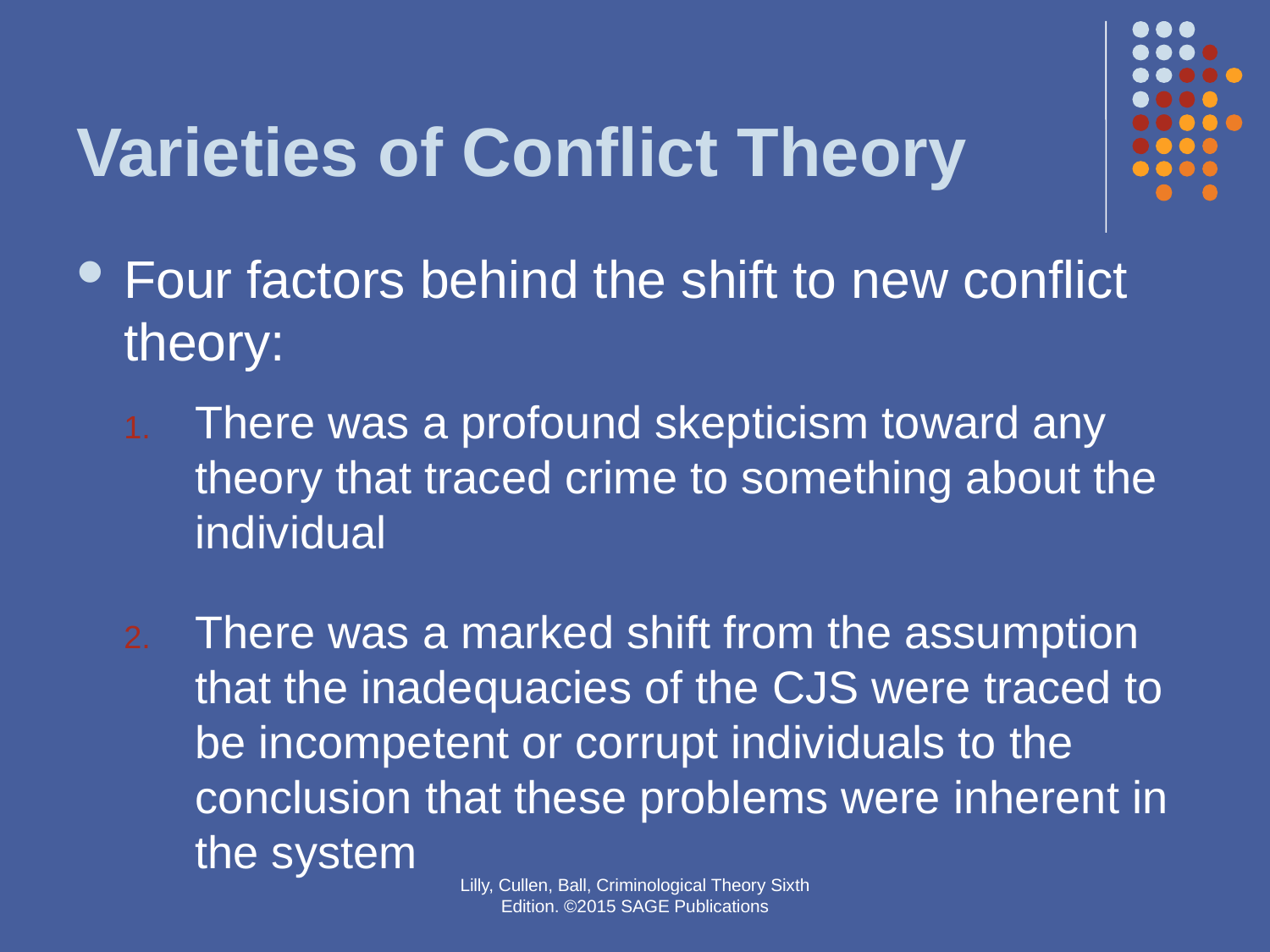

# Varieties of Conflict Theory
Four factors behind the shift to new conflict theory:

There was a profound skepticism toward any theory that traced crime to something about the individual

There was a marked shift from the assumption that the inadequacies of the CJS were traced to be incompetent or corrupt individuals to the conclusion that these problems were inherent in the system
Lilly, Cullen, Ball, Criminological Theory Sixth Edition. ©2015 SAGE Publications